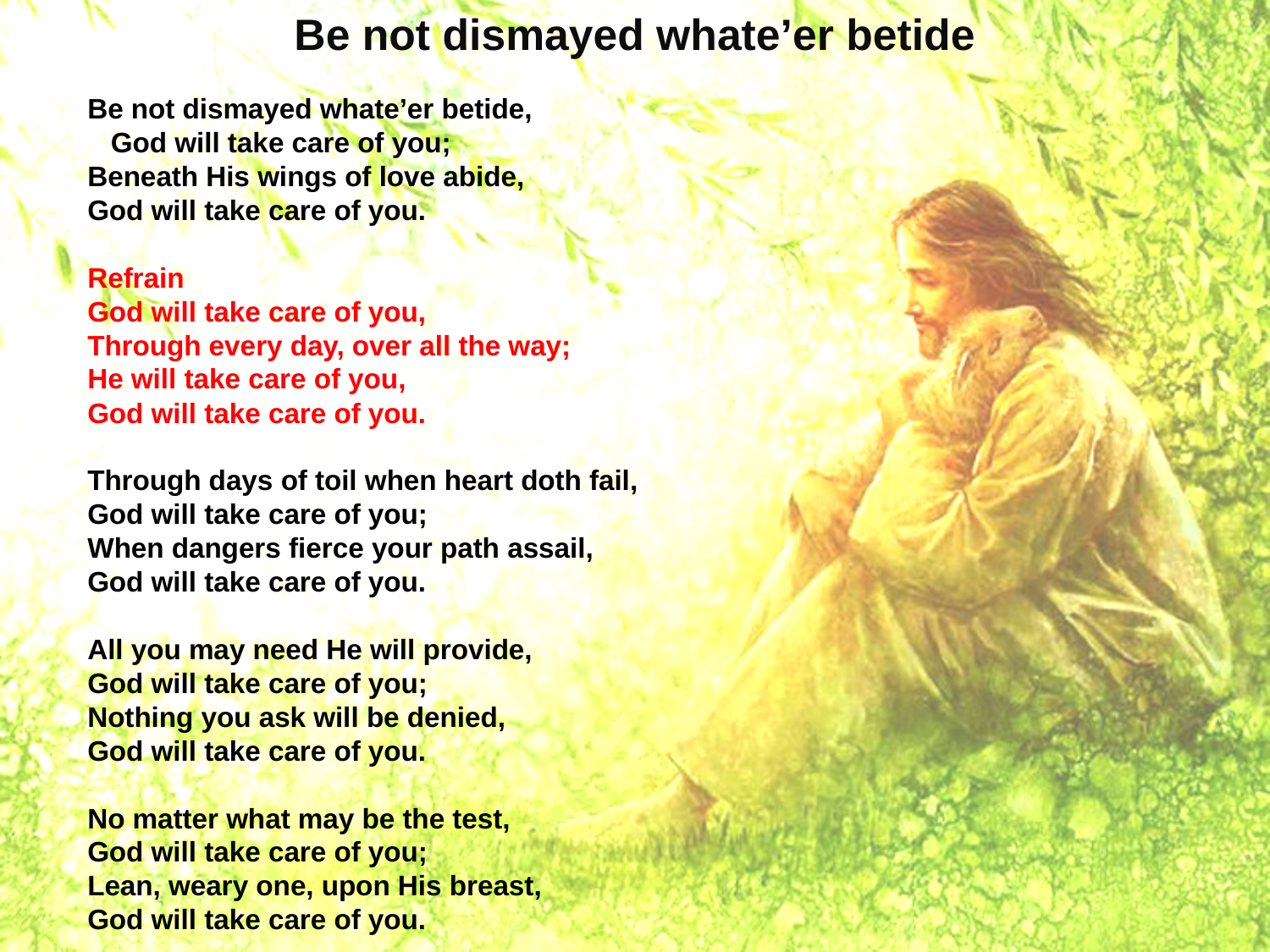

# Be not dismayed whate’er betide
Be not dismayed whate’er betide,                     God will take care of you;                             Beneath His wings of love abide,
God will take care of you.
Refrain
God will take care of you,
Through every day, over all the way;
He will take care of you,
God will take care of you.
Through days of toil when heart doth fail,
God will take care of you;
When dangers fierce your path assail,
God will take care of you.
All you may need He will provide,
God will take care of you;
Nothing you ask will be denied,
God will take care of you.
No matter what may be the test,
God will take care of you;
Lean, weary one, upon His breast,
God will take care of you.